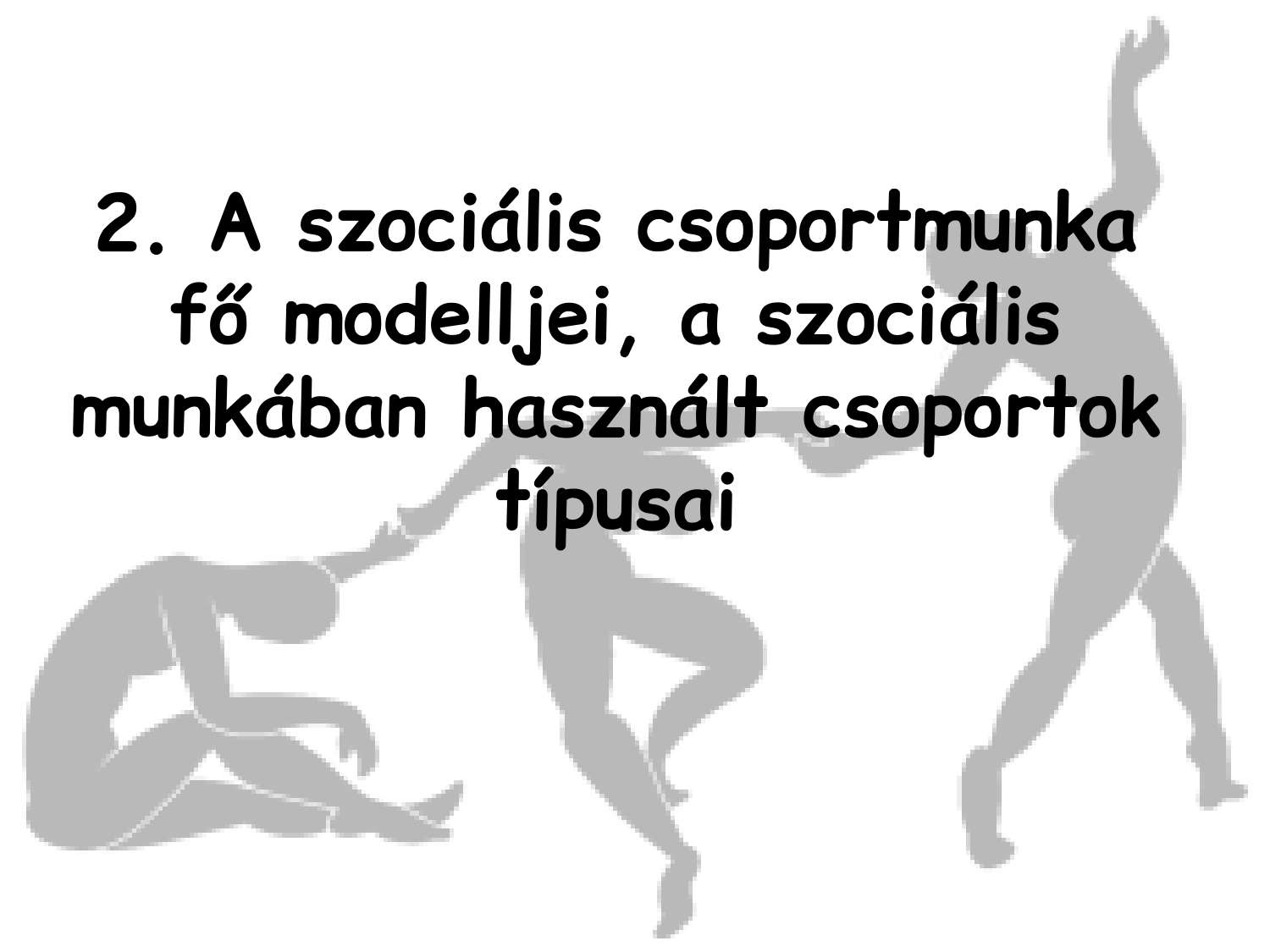

# 2. A szociális csoportmunka fő modelljei, a szociális munkában használt csoportok típusai